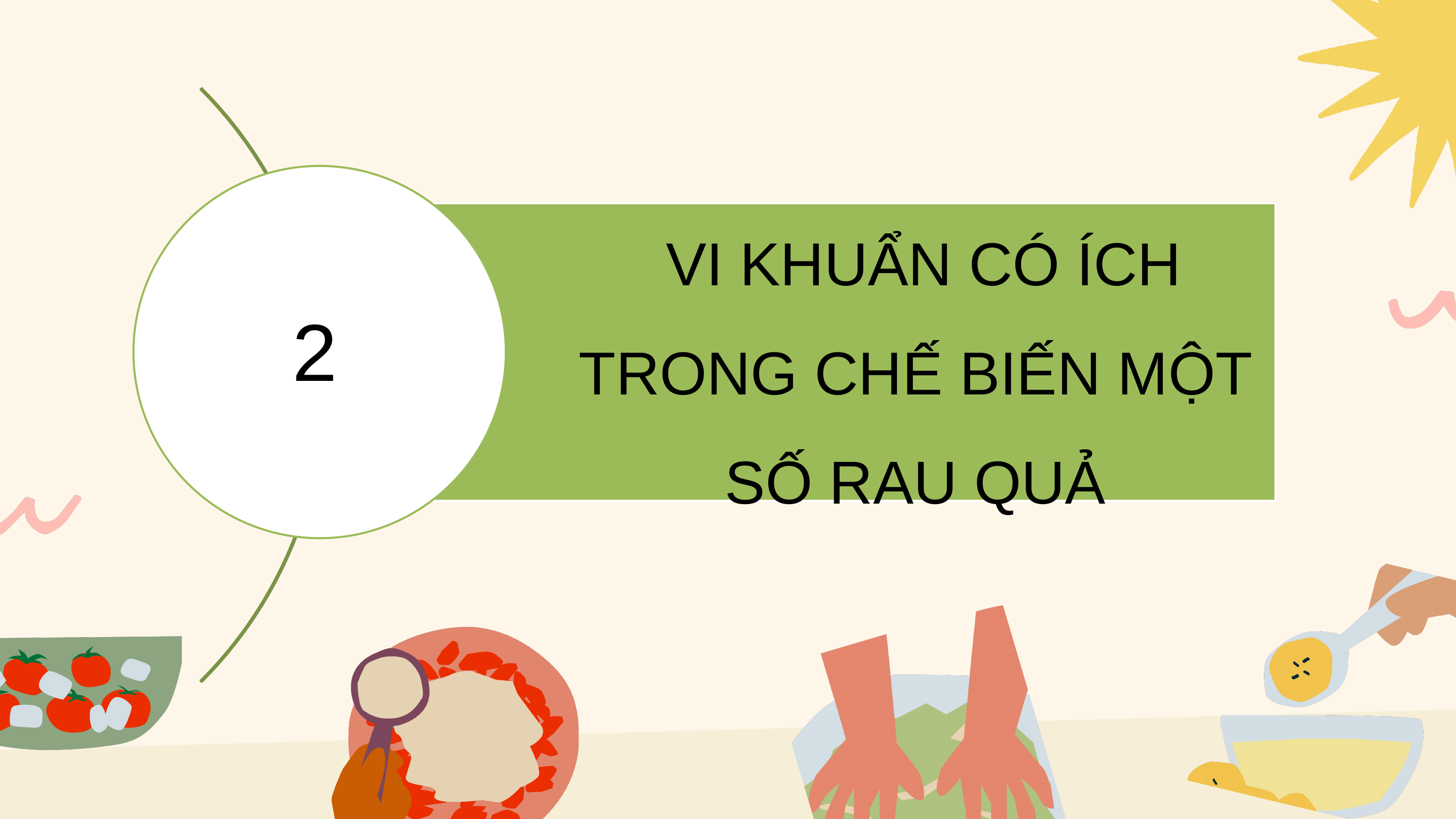

VI KHUẨN CÓ ÍCH TRONG CHẾ BIẾN MỘT SỐ RAU QUẢ

2